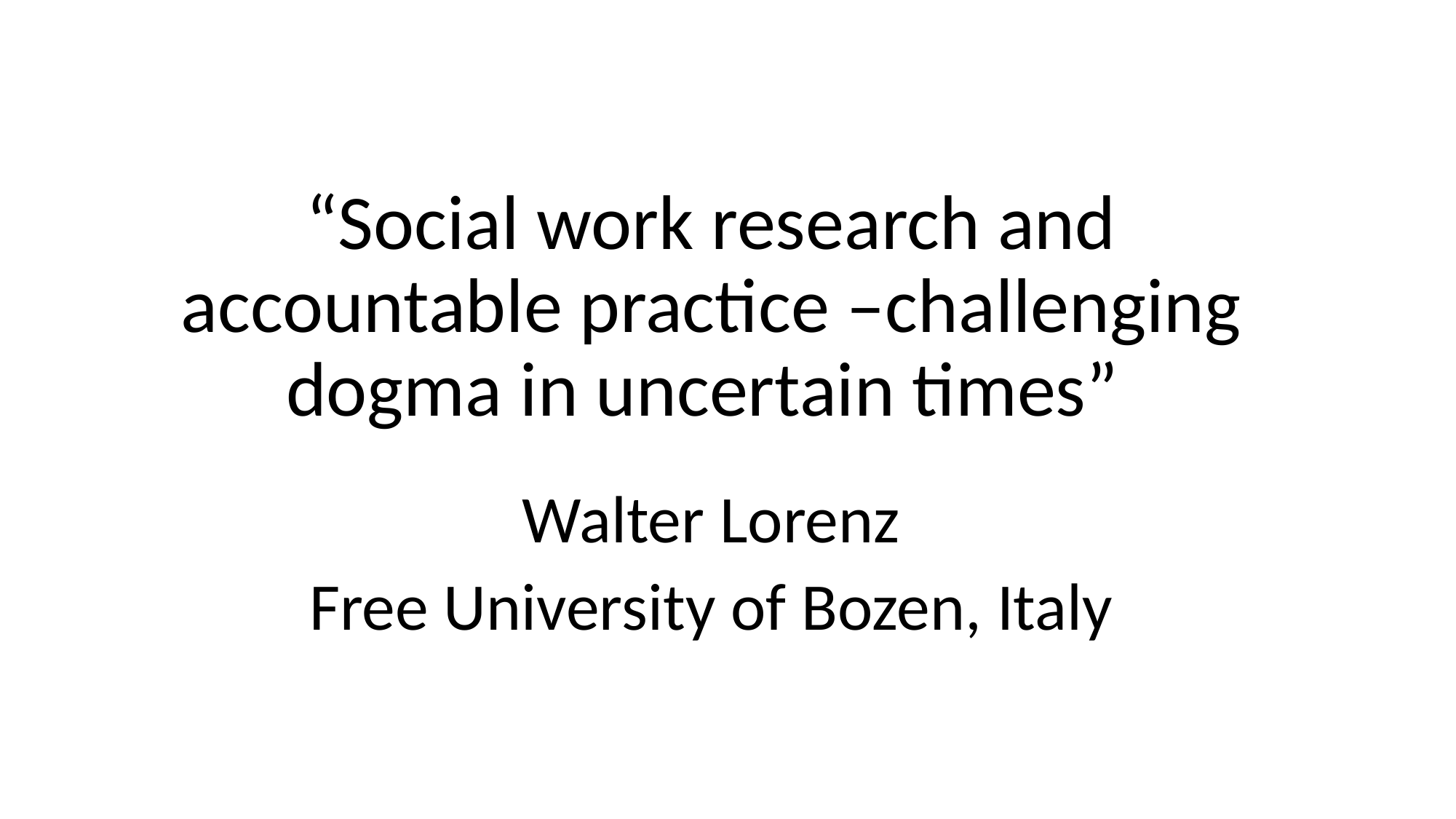

# “Social work research and accountable practice –challenging dogma in uncertain times”
Walter Lorenz
Free University of Bozen, Italy